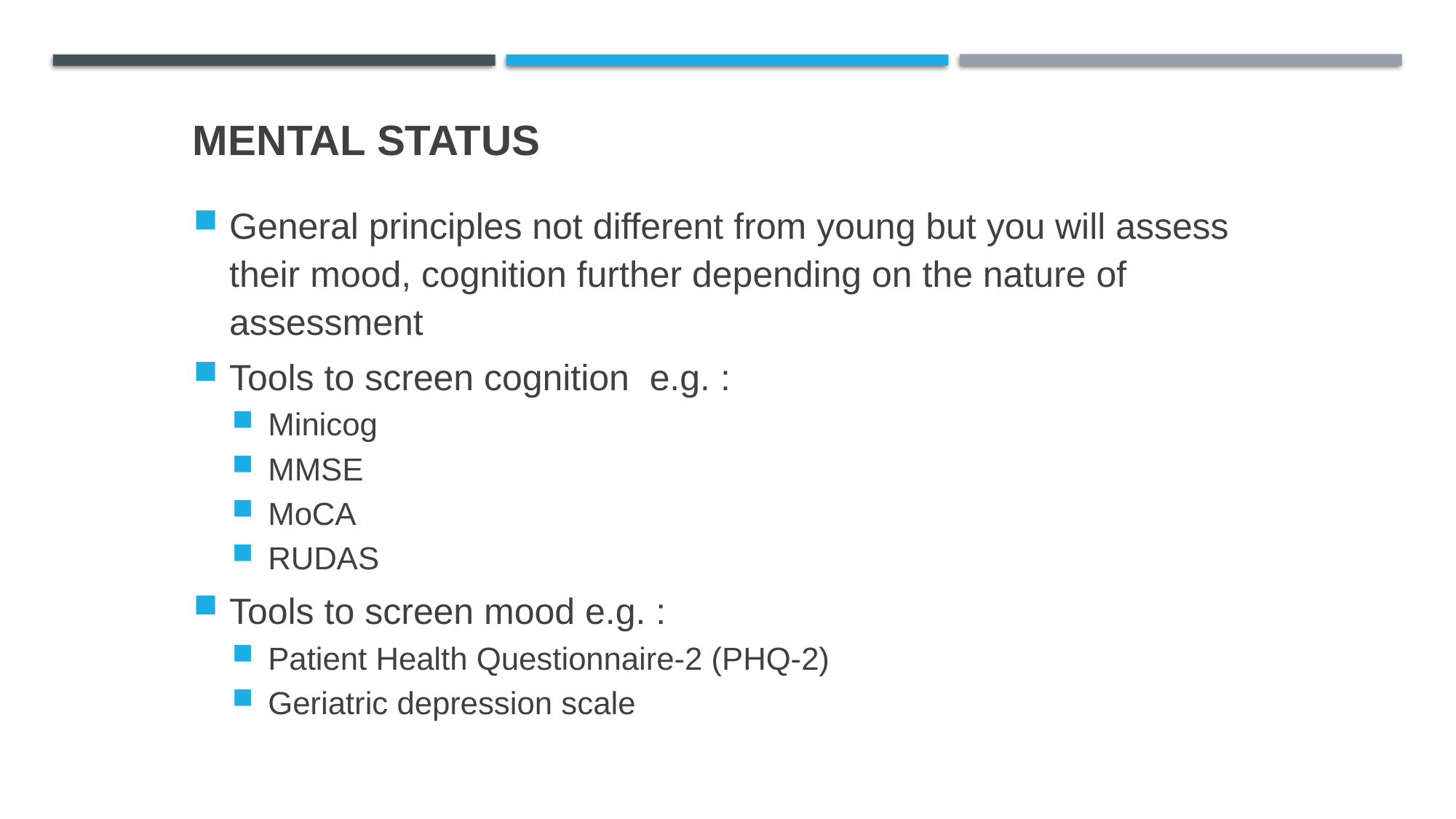

Mental status
General principles not different from young but you will assess their mood, cognition further depending on the nature of assessment
Tools to screen cognition  e.g. :
Minicog
MMSE
MoCA
RUDAS
Tools to screen mood e.g. :
Patient Health Questionnaire-2 (PHQ-2)
Geriatric depression scale